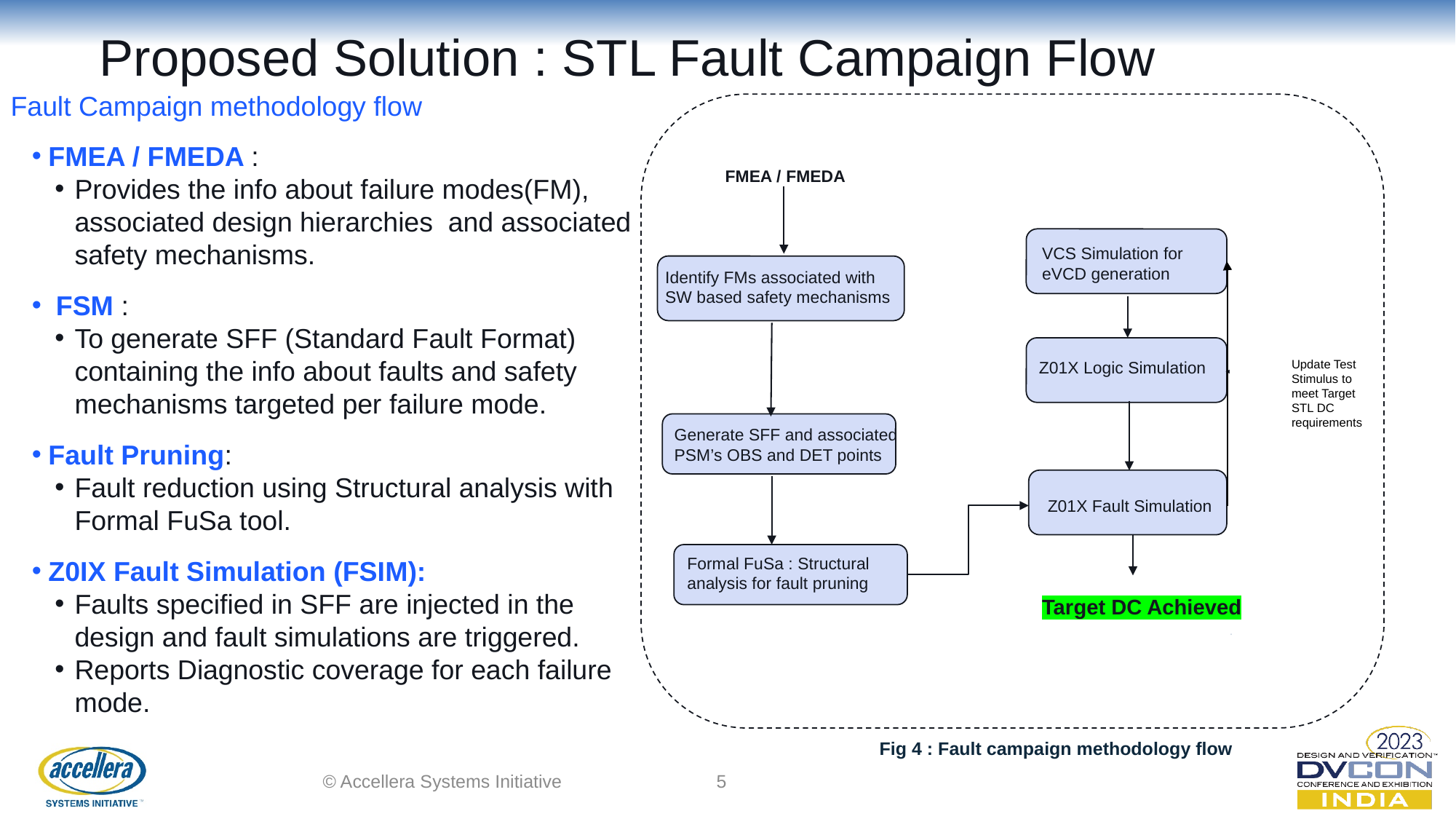

# Proposed Solution : STL Fault Campaign Flow
Fault Campaign methodology flow

FMEA / FMEDA :
Provides the info about failure modes(FM), associated design hierarchies  and associated safety mechanisms.
 FSM :
To generate SFF (Standard Fault Format) containing the info about faults and safety mechanisms targeted per failure mode.
Fault Pruning:
Fault reduction using Structural analysis with Formal FuSa tool.
Z0IX Fault Simulation (FSIM):
Faults specified in SFF are injected in the design and fault simulations are triggered.
Reports Diagnostic coverage for each failure mode.
FMEA / FMEDA

VCS Simulation for eVCD generation

Identify FMs associated with SW based safety mechanisms

    Z01X Logic Simulation

Update Test Stimulus to meet Target STL DC requirements

Generate SFF and associated PSM’s OBS and DET points

Z01X Fault Simulation

Formal FuSa : Structural  analysis for fault pruning
Target DC Achieved
Fig 4 : Fault campaign methodology flow
© Accellera Systems Initiative
5